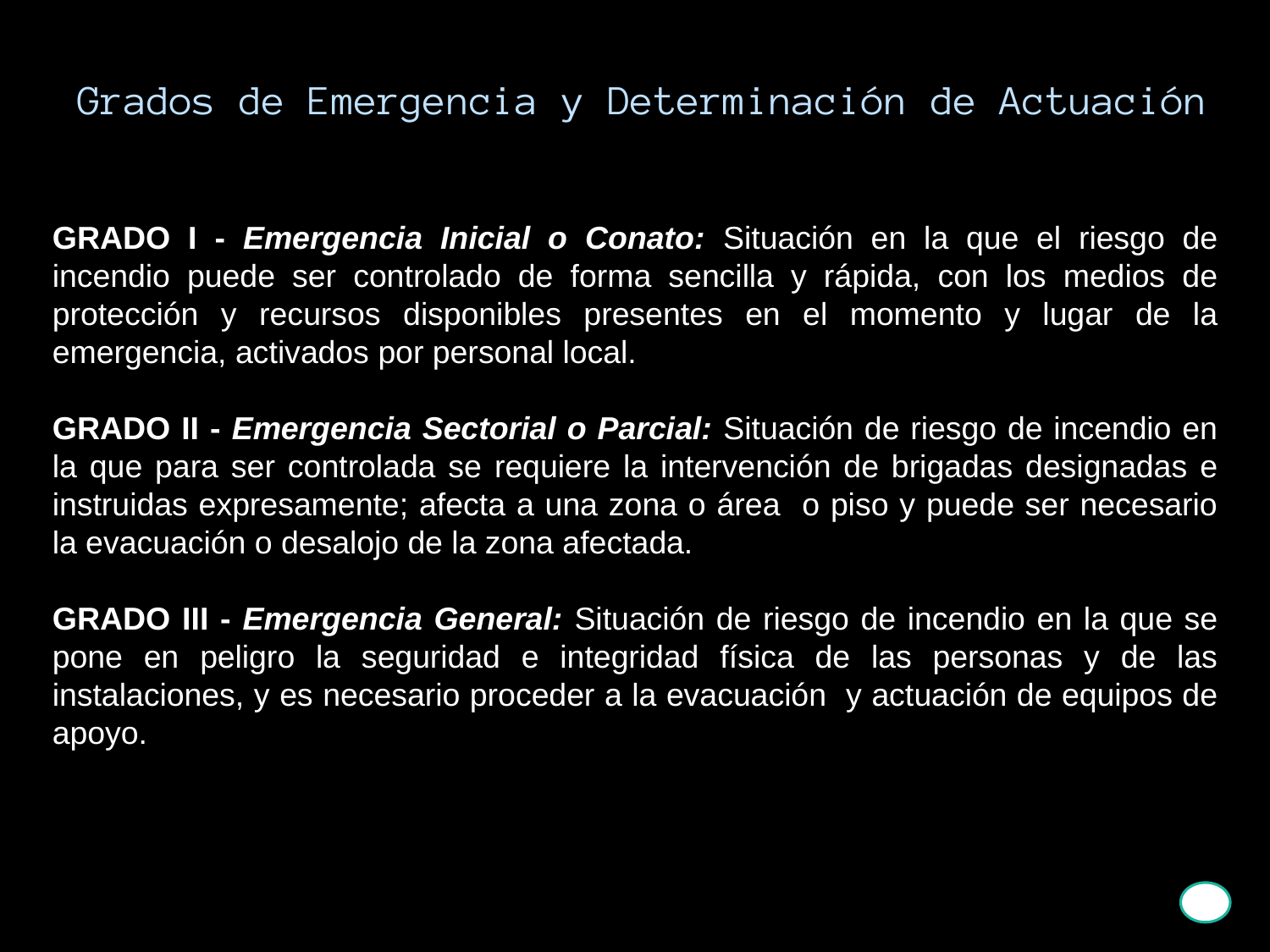

Grados de Emergencia y Determinación de Actuación
GRADO I - Emergencia Inicial o Conato: Situación en la que el riesgo de incendio puede ser controlado de forma sencilla y rápida, con los medios de protección y recursos disponibles presentes en el momento y lugar de la emergencia, activados por personal local.

GRADO II - Emergencia Sectorial o Parcial: Situación de riesgo de incendio en la que para ser controlada se requiere la intervención de brigadas designadas e instruidas expresamente; afecta a una zona o área  o piso y puede ser necesario la evacuación o desalojo de la zona afectada.

GRADO III - Emergencia General: Situación de riesgo de incendio en la que se pone en peligro la seguridad e integridad física de las personas y de las instalaciones, y es necesario proceder a la evacuación  y actuación de equipos de apoyo.